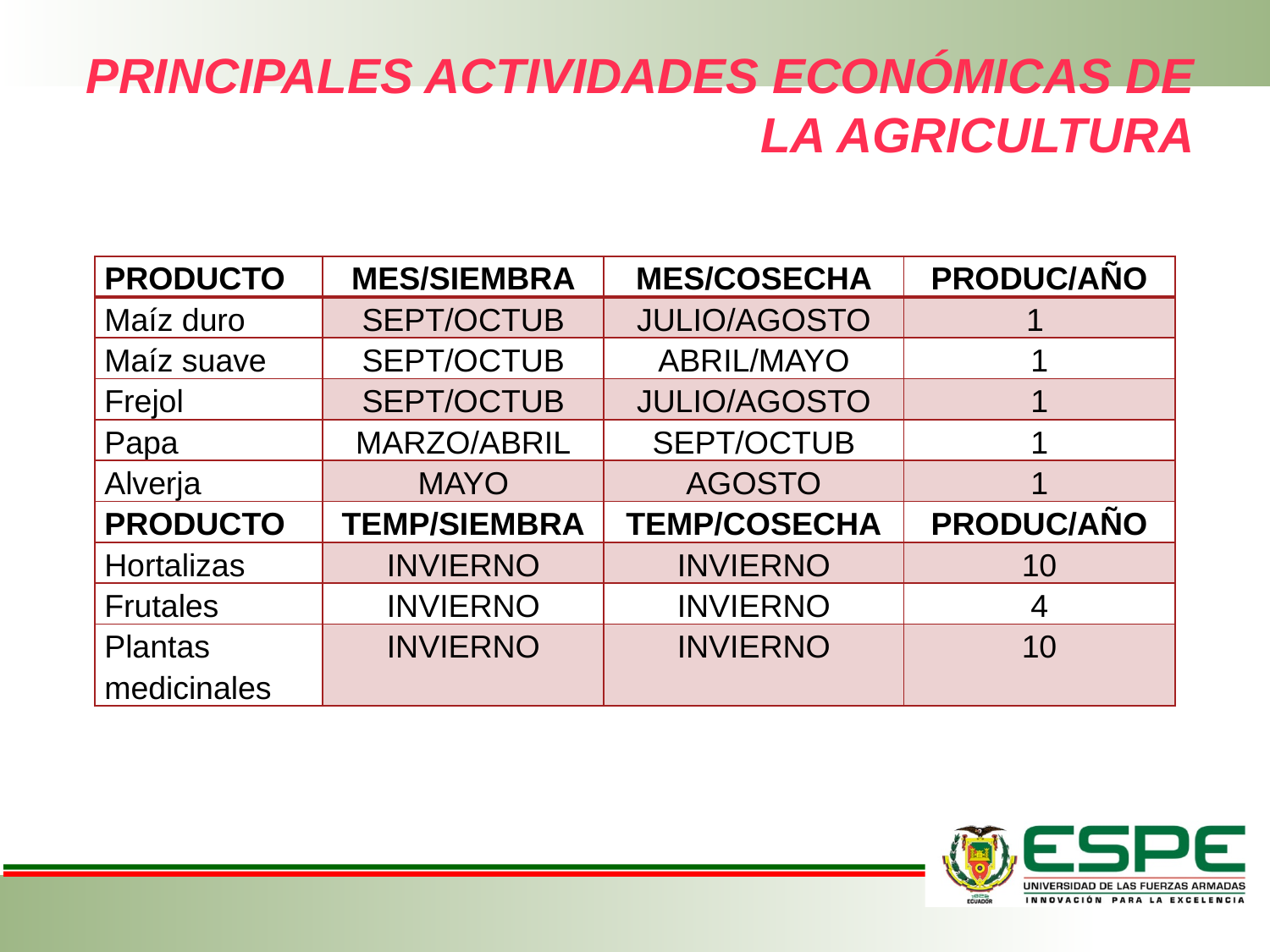

# PRINCIPALES ACTIVIDADES ECONÓMICAS DE LA AGRICULTURA
| PRODUCTO | MES/SIEMBRA | MES/COSECHA | PRODUC/AÑO |
| --- | --- | --- | --- |
| Maíz duro | SEPT/OCTUB | JULIO/AGOSTO | 1 |
| Maíz suave | SEPT/OCTUB | ABRIL/MAYO | 1 |
| Frejol | SEPT/OCTUB | JULIO/AGOSTO | 1 |
| Papa | MARZO/ABRIL | SEPT/OCTUB | 1 |
| Alverja | MAYO | AGOSTO | 1 |
| PRODUCTO | TEMP/SIEMBRA | TEMP/COSECHA | PRODUC/AÑO |
| Hortalizas | INVIERNO | INVIERNO | 10 |
| Frutales | INVIERNO | INVIERNO | 4 |
| Plantas medicinales | INVIERNO | INVIERNO | 10 |